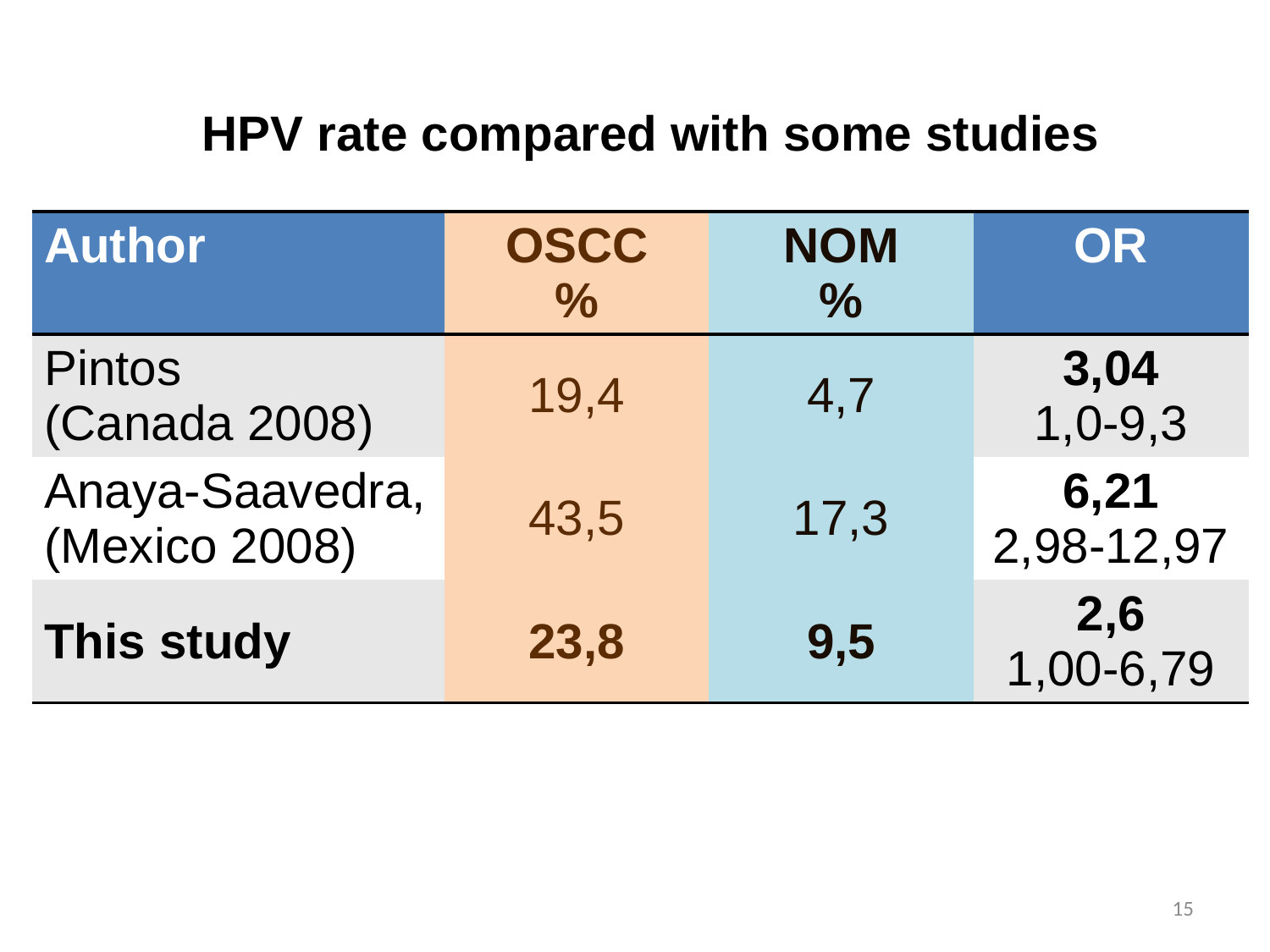

HPV rate compared with some studies
| Author | OSCC % | NOM % | OR |
| --- | --- | --- | --- |
| Pintos (Canada 2008) | 19,4 | 4,7 | 3,04 1,0-9,3 |
| Anaya-Saavedra, (Mexico 2008) | 43,5 | 17,3 | 6,21 2,98-12,97 |
| This study | 23,8 | 9,5 | 2,6 1,00-6,79 |
15